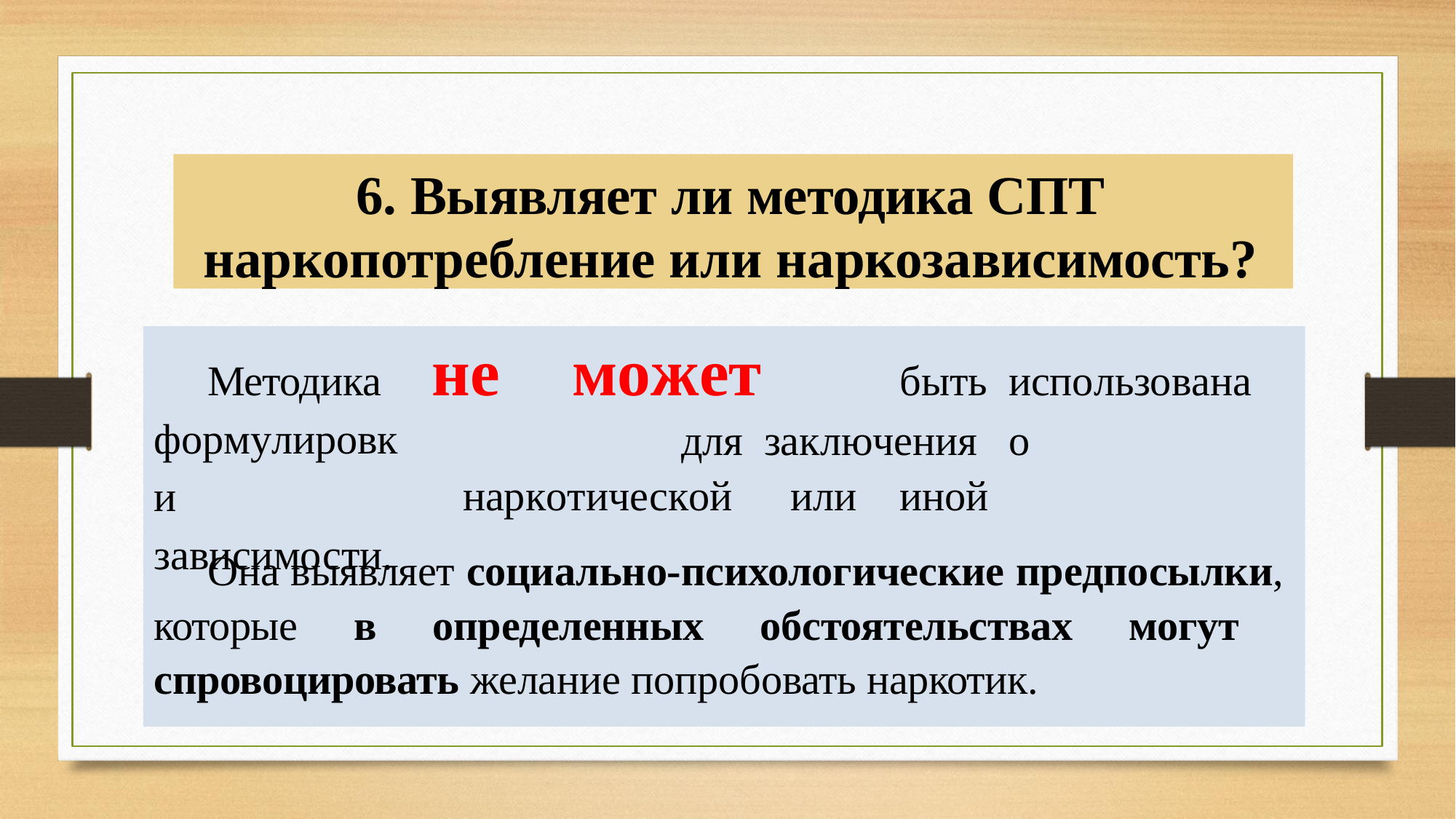

6. Выявляет ли методика СПТ  наркопотребление или наркозависимость?
не	может		быть	использована		для  заключения	о	наркотической	или	иной

Методика  формулировки  зависимости.
Она выявляет социально-психологические предпосылки,  которые в определенных обстоятельствах могут  спровоцировать желание попробовать наркотик.